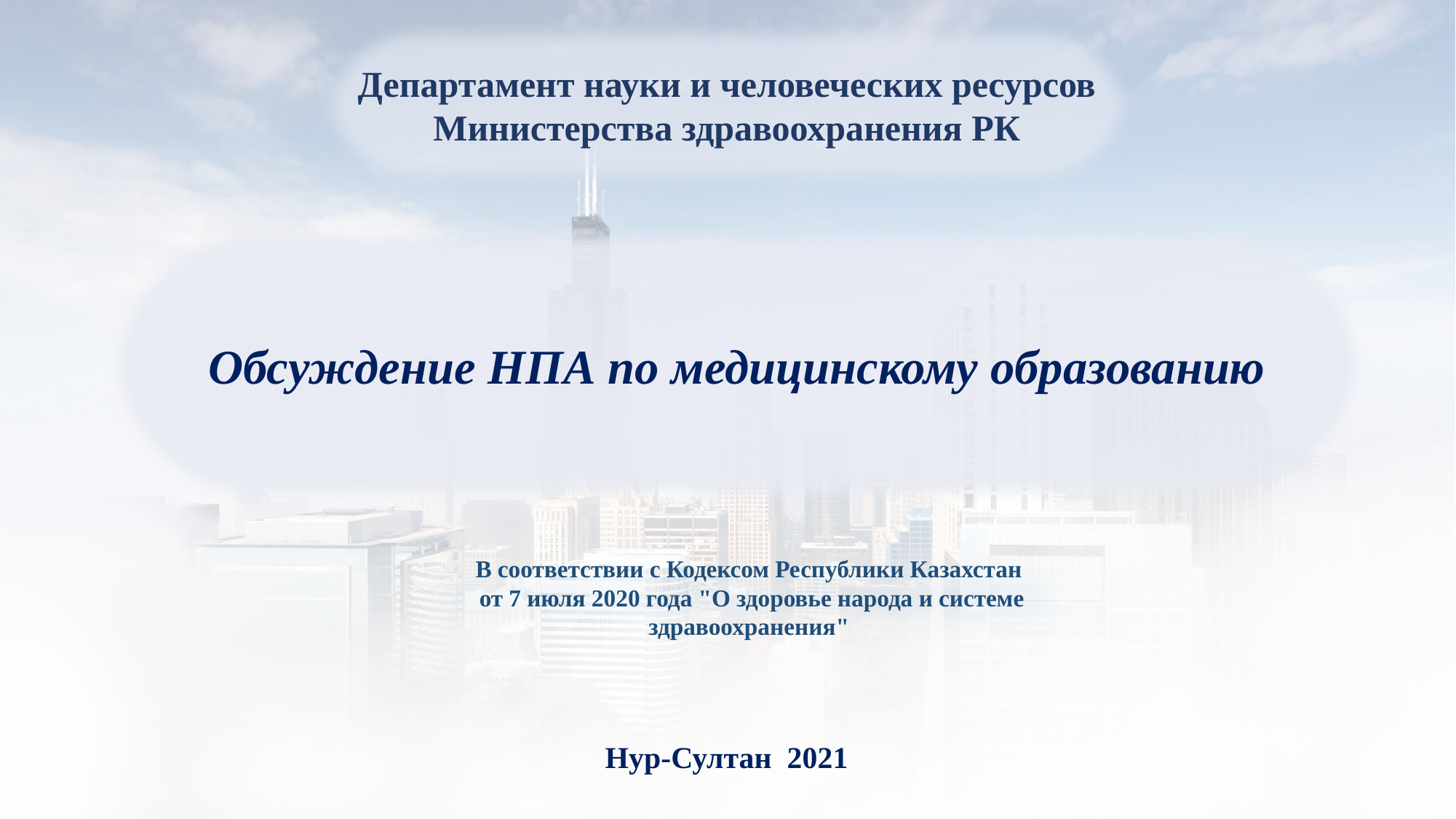

Департамент науки и человеческих ресурсов Министерства здравоохранения РК
Обсуждение НПА по медицинскому образованию
В соответствии с Кодексом Республики Казахстан
от 7 июля 2020 года "О здоровье народа и системе здравоохранения"
Нур-Султан  2021